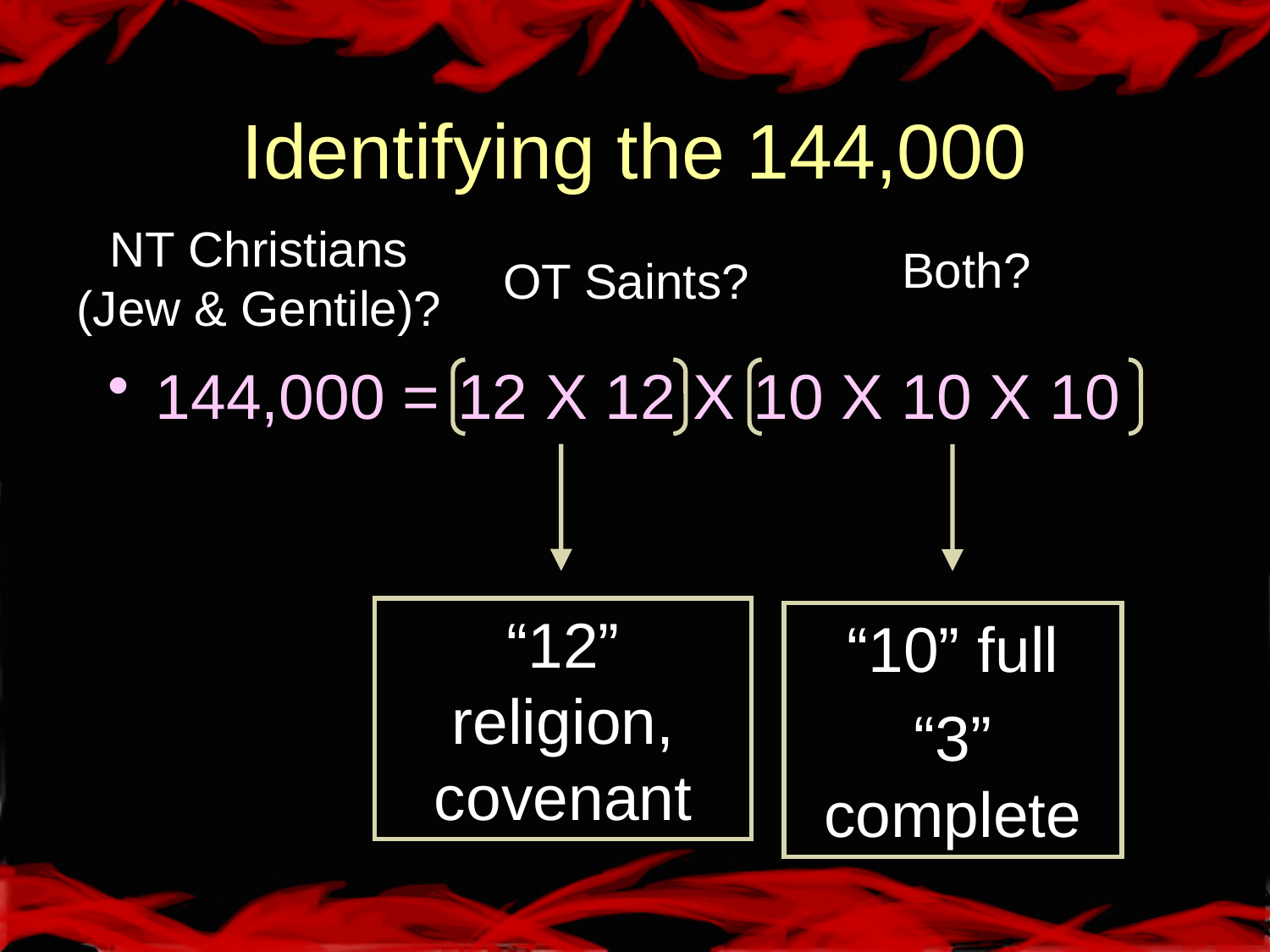

# Identifying the 144,000
NT Christians
(Jew & Gentile)?
Both?
OT Saints?
144,000 = 12 X 12 X 10 X 10 X 10

“12” religion, covenant

“10” full
“3” complete